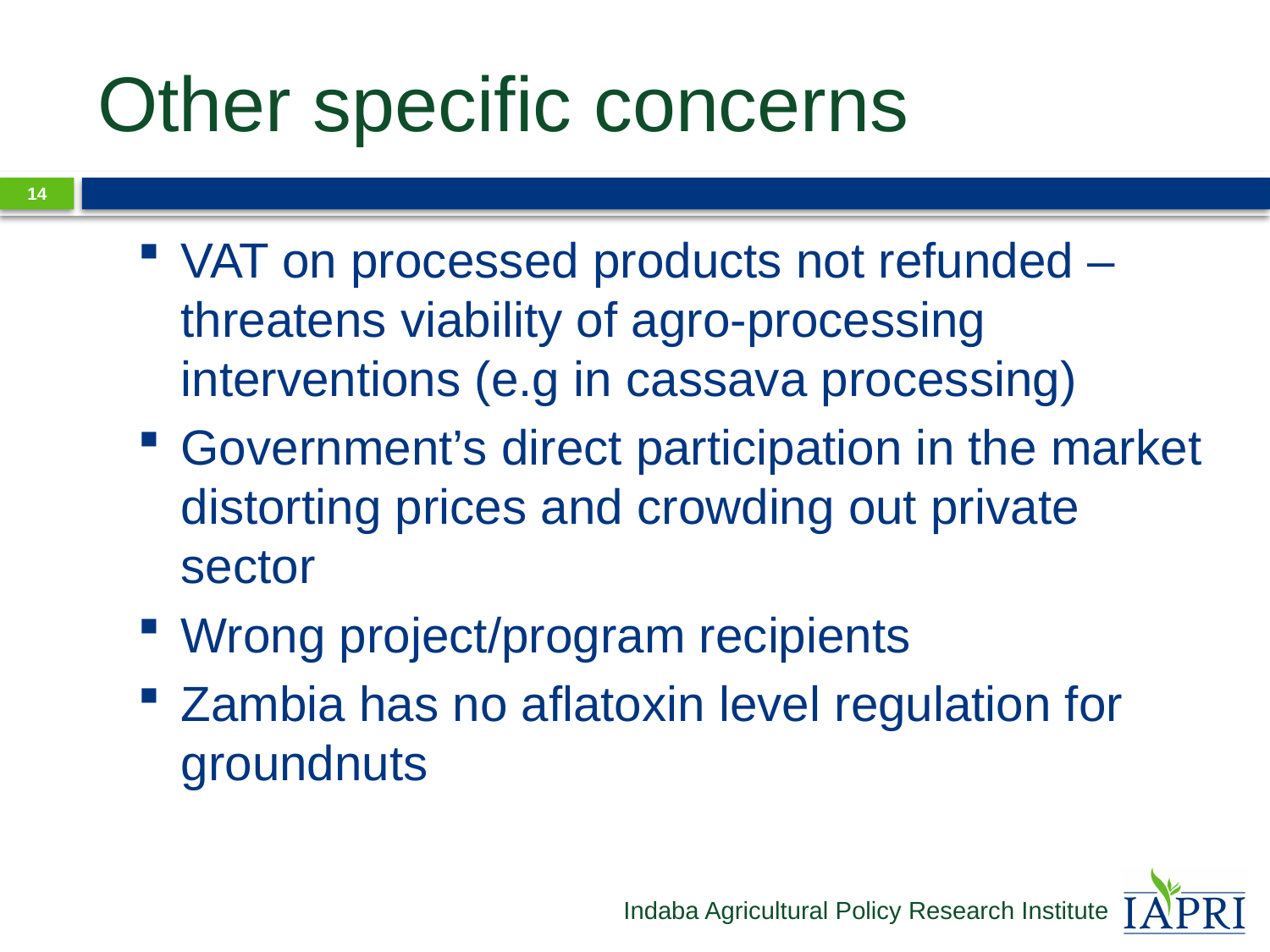

# Other specific concerns
14
VAT on processed products not refunded – threatens viability of agro-processing interventions (e.g in cassava processing)
Government’s direct participation in the market distorting prices and crowding out private sector
Wrong project/program recipients
Zambia has no aflatoxin level regulation for groundnuts